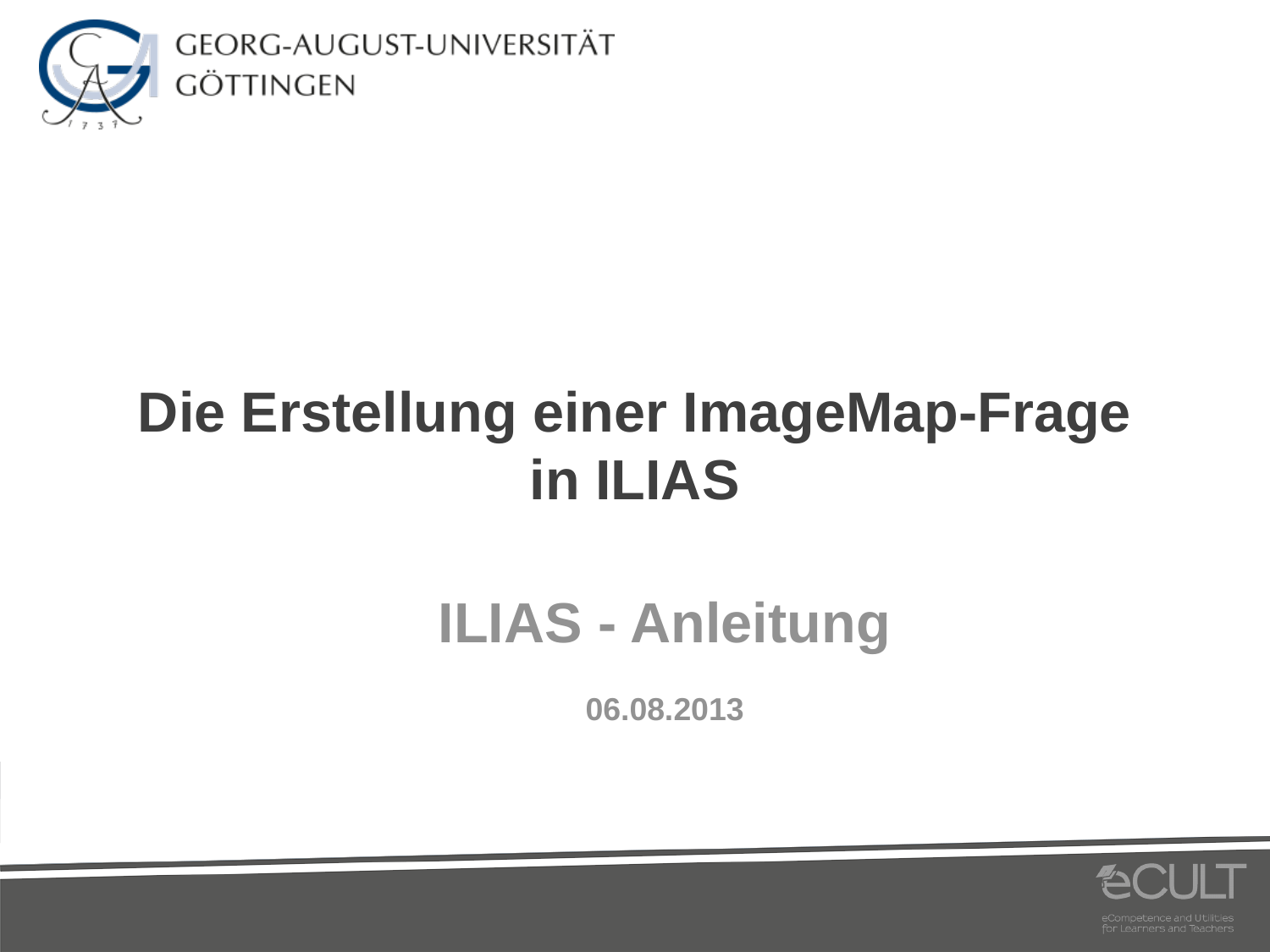

# Die Erstellung einer ImageMap-Frage in ILIAS
ILIAS - Anleitung
06.08.2013